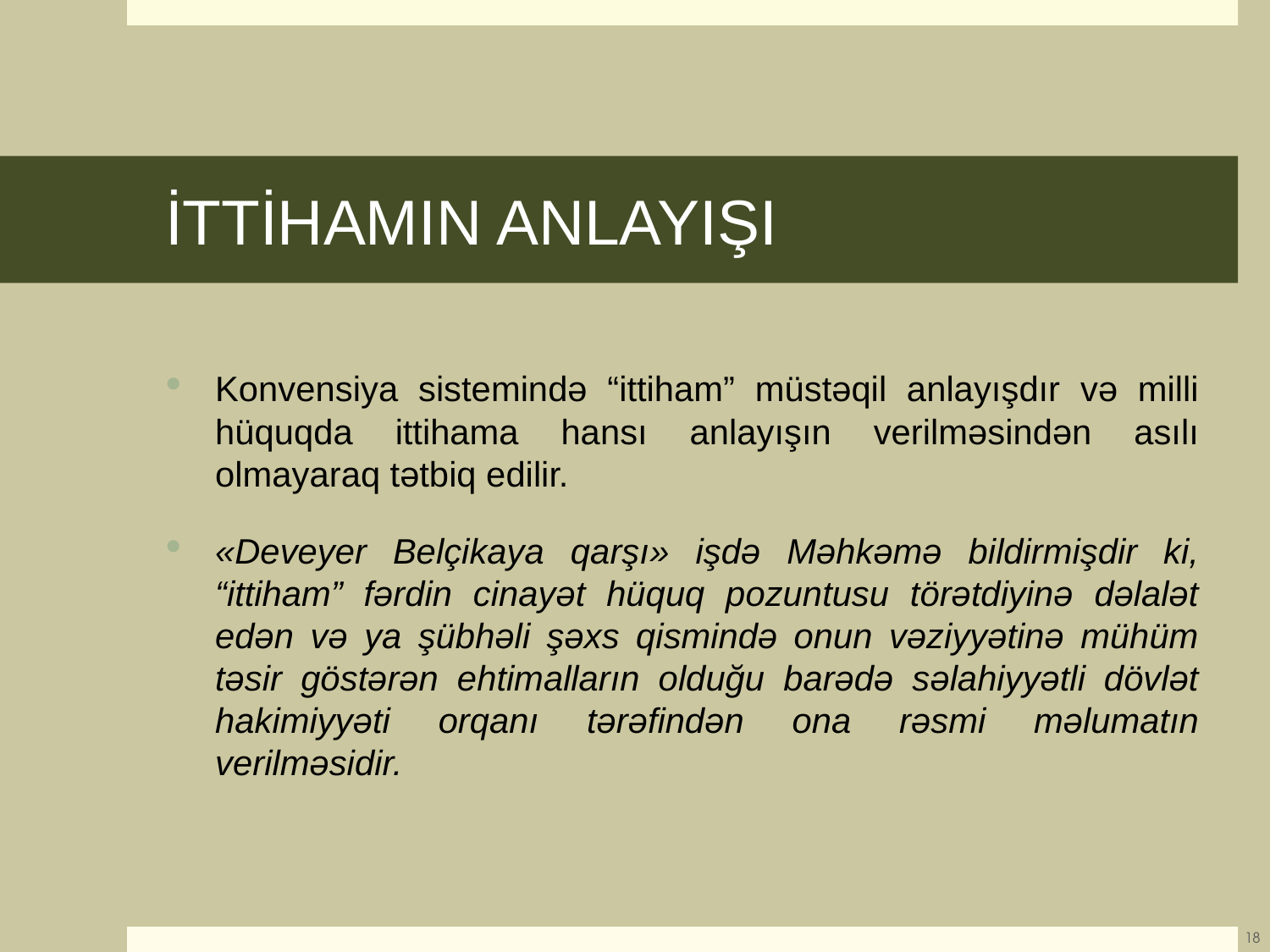

# İTTİHAMIN ANLAYIŞI
Konvensiya sistemində “ittiham” müstəqil anlayışdır və milli hüquqda ittihama hansı anlayışın verilməsindən asılı olmayaraq tətbiq edilir.
«Deveyer Belçikaya qarşı» işdə Məhkəmə bildirmişdir ki, “ittiham” fərdin cinayət hüquq pozuntusu törətdiyinə dəlalət edən və ya şübhəli şəxs qismində onun vəziyyətinə mühüm təsir göstərən ehtimalların olduğu barədə səlahiyyətli dövlət hakimiyyəti orqanı tərəfindən ona rəsmi məlumatın verilməsidir.

18